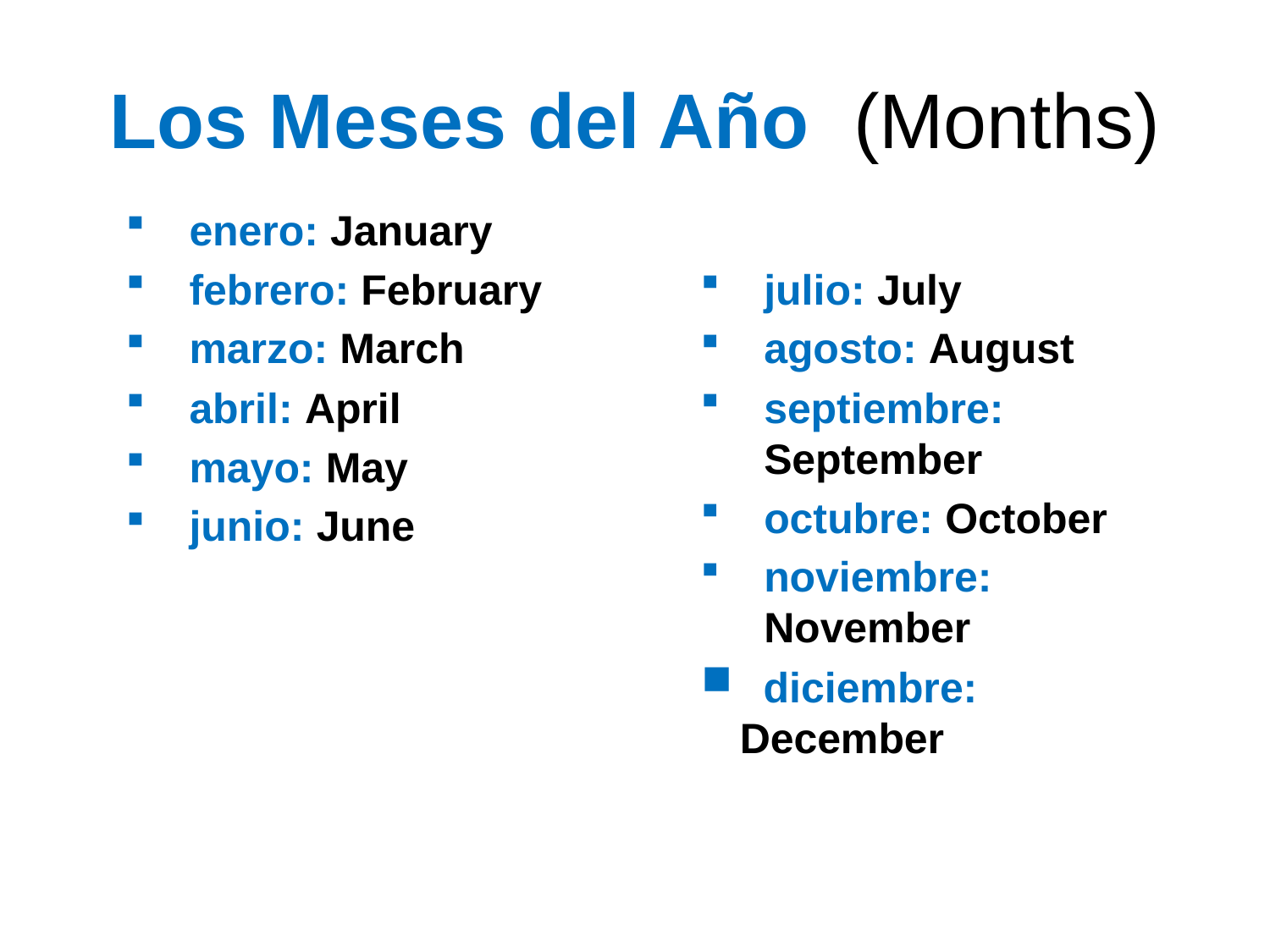

# Los Meses del Año  (Months)
enero: January
febrero: February
marzo: March
abril: April
mayo: May
junio: June

julio: July
agosto: August
septiembre: September
octubre: October
noviembre: November
  diciembre: December